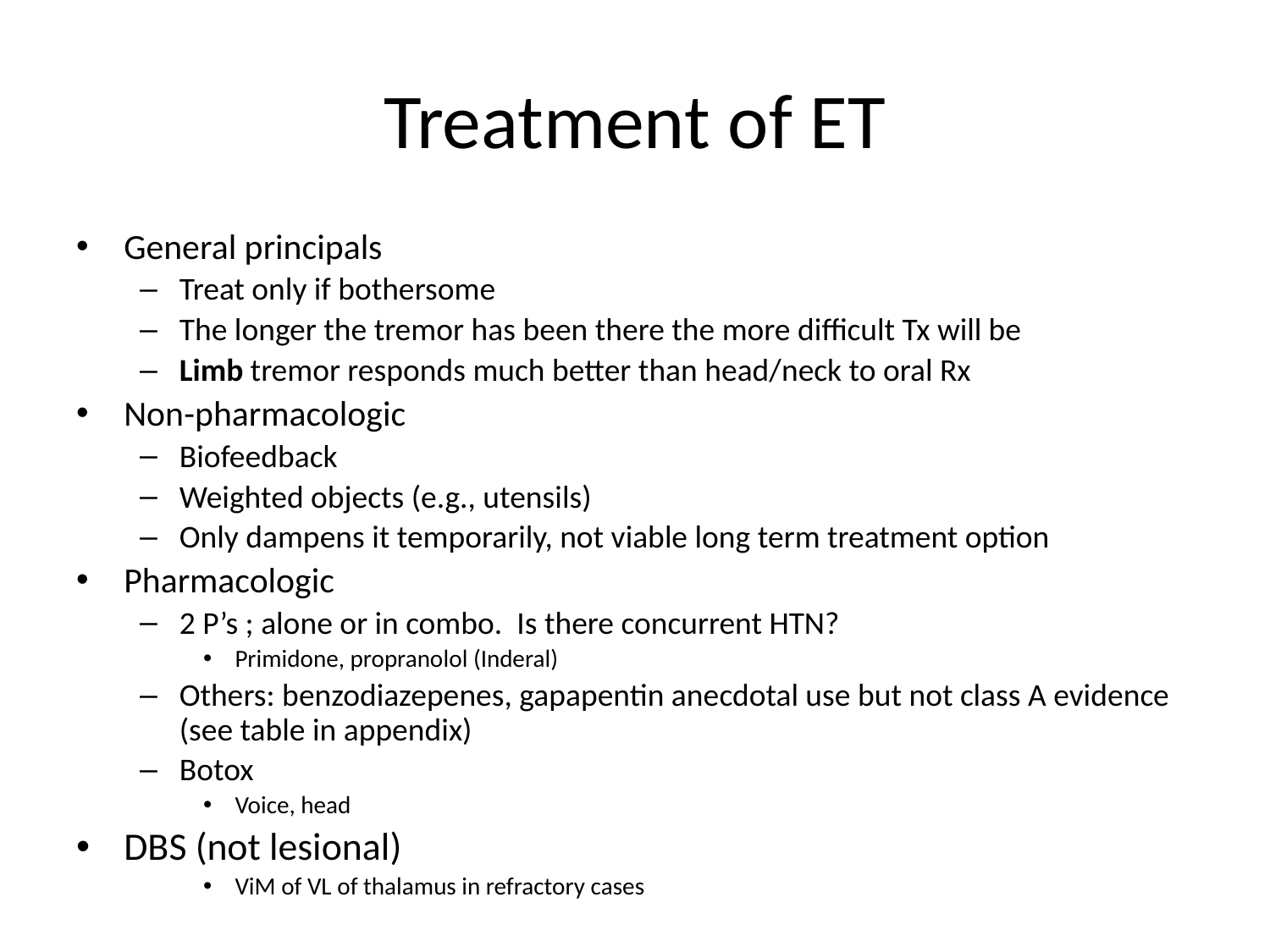

# Treatment of ET
General principals
Treat only if bothersome
The longer the tremor has been there the more difficult Tx will be
Limb tremor responds much better than head/neck to oral Rx
Non-pharmacologic
Biofeedback
Weighted objects (e.g., utensils)
Only dampens it temporarily, not viable long term treatment option
Pharmacologic
2 P’s ; alone or in combo.  Is there concurrent HTN?
Primidone, propranolol (Inderal)
Others: benzodiazepenes, gapapentin anecdotal use but not class A evidence (see table in appendix)
Botox
Voice, head
DBS (not lesional)
ViM of VL of thalamus in refractory cases